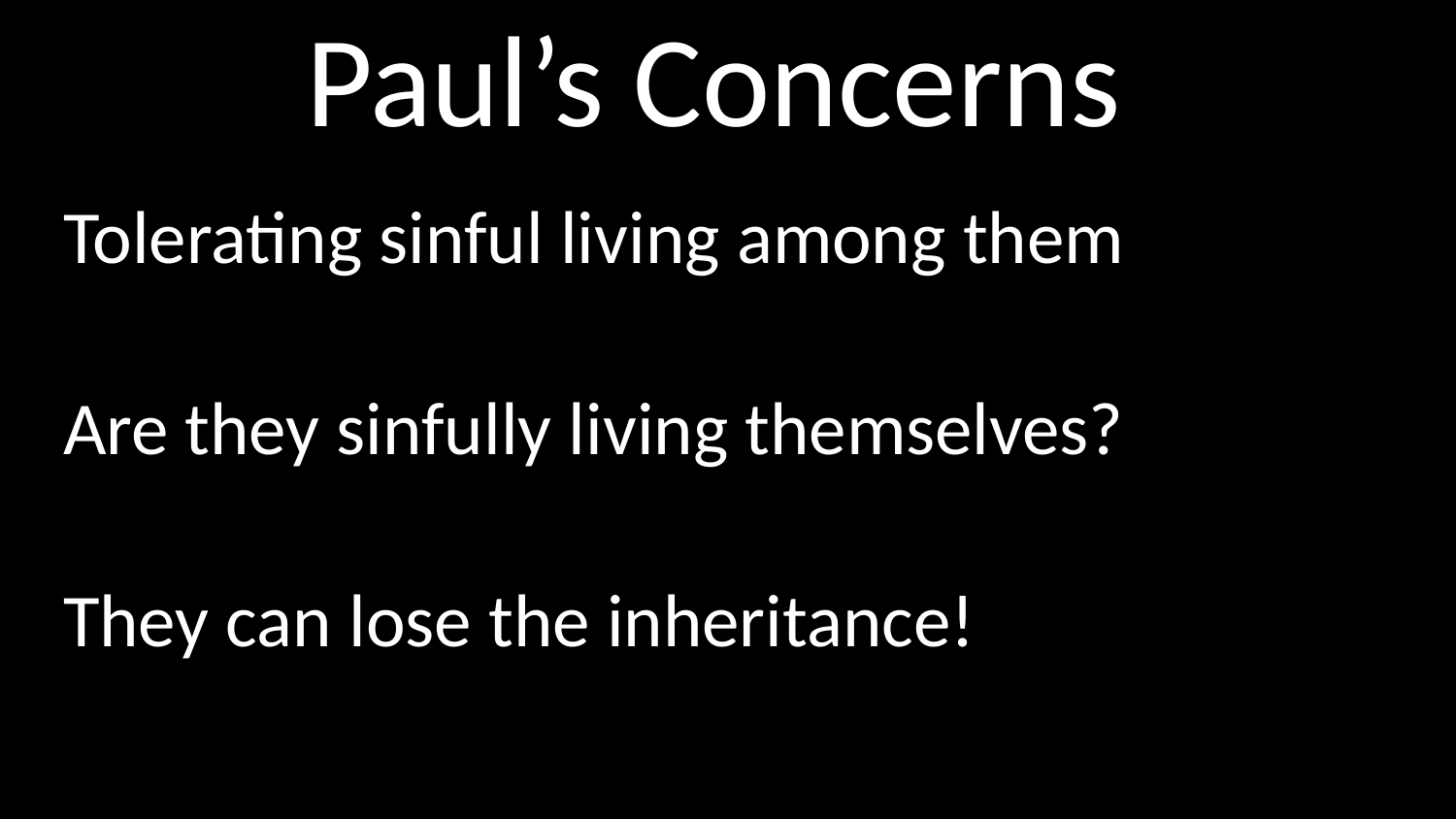

# Paul’s Concerns
Tolerating sinful living among them

Are they sinfully living themselves?

They can lose the inheritance!